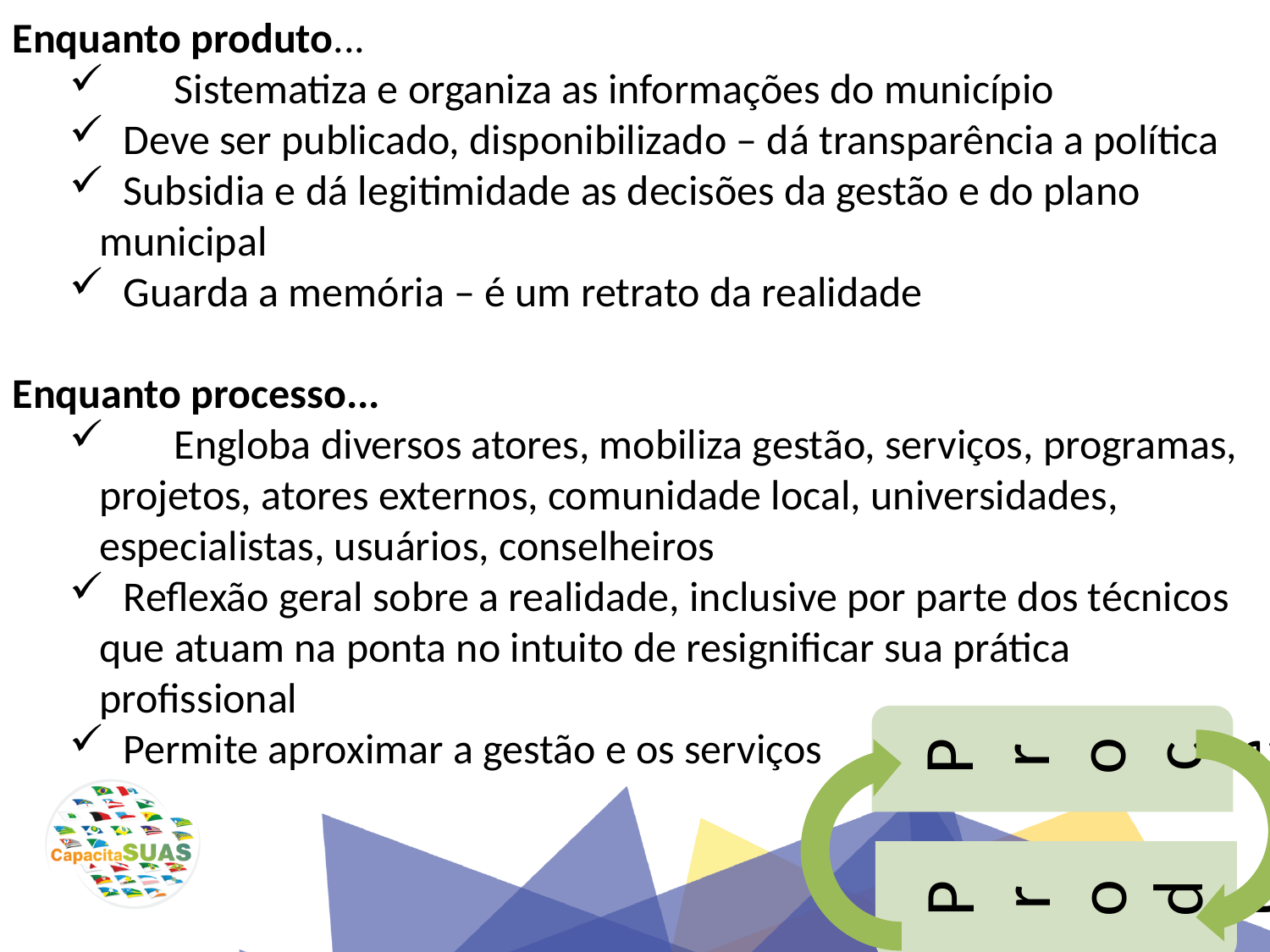

Enquanto produto...
	Sistematiza e organiza as informações do município
  Deve ser publicado, disponibilizado – dá transparência a política
  Subsidia e dá legitimidade as decisões da gestão e do plano municipal
  Guarda a memória – é um retrato da realidade

Enquanto processo...
	Engloba diversos atores, mobiliza gestão, serviços, programas, projetos, atores externos, comunidade local, universidades, especialistas, usuários, conselheiros
  Reflexão geral sobre a realidade, inclusive por parte dos técnicos que atuam na ponta no intuito de resignificar sua prática profissional
  Permite aproximar a gestão e os serviços

Produto
Processo